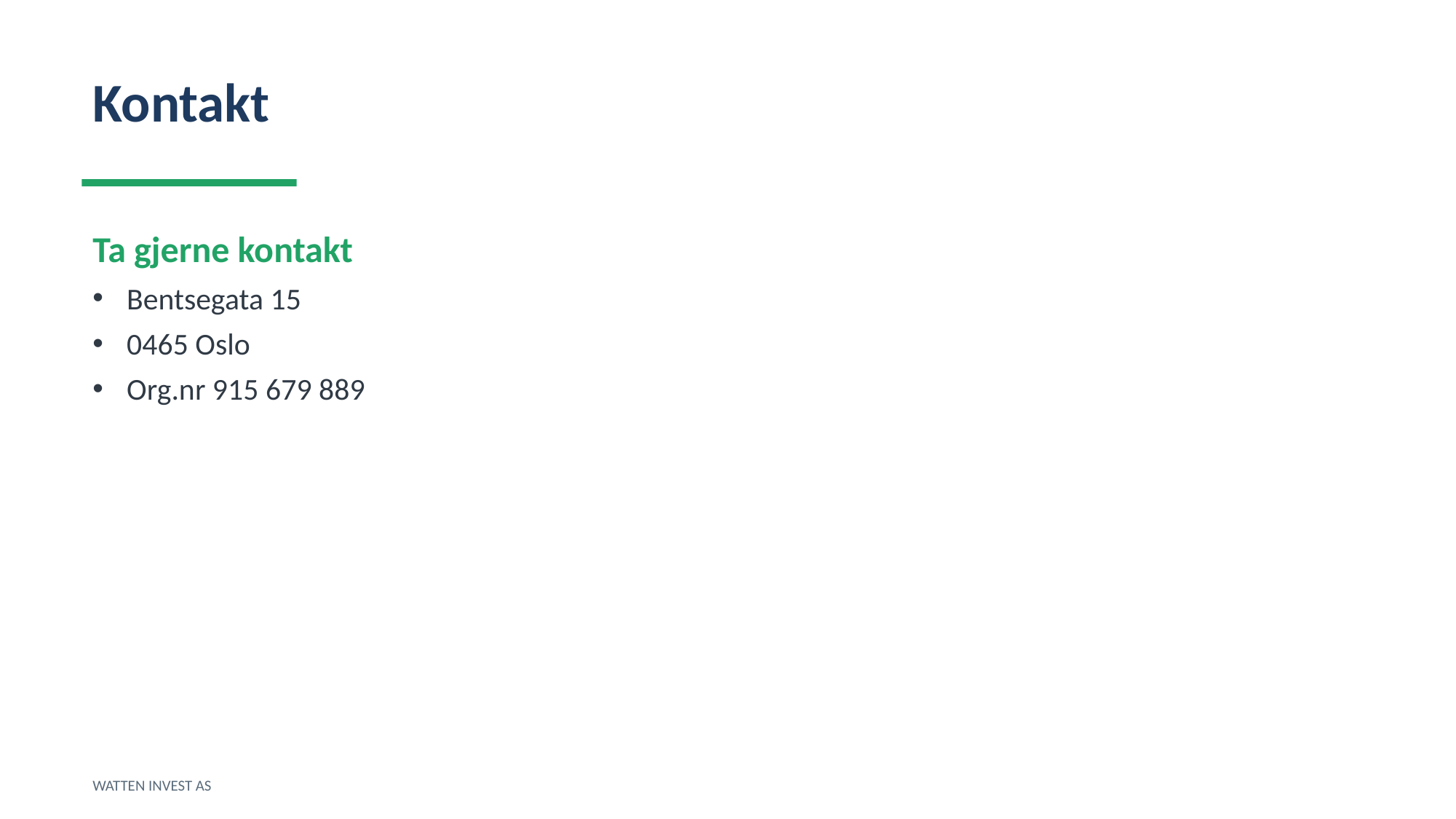

Kontakt

Ta gjerne kontakt
Bentsegata 15
0465 Oslo
Org.nr 915 679 889
WATTEN INVEST AS